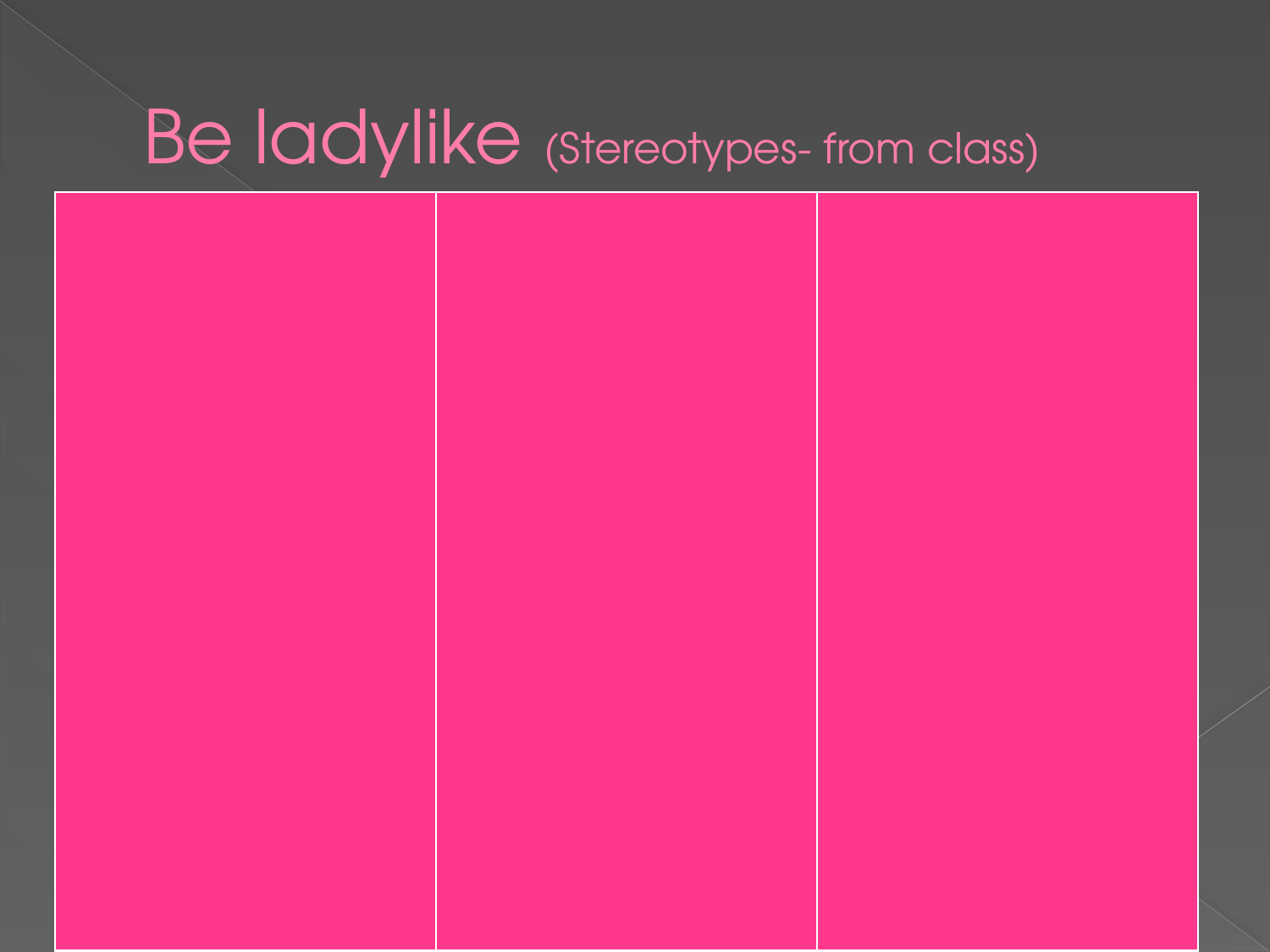

# Be ladylike (Stereotypes- from class)
|  |  |  |
| --- | --- | --- |